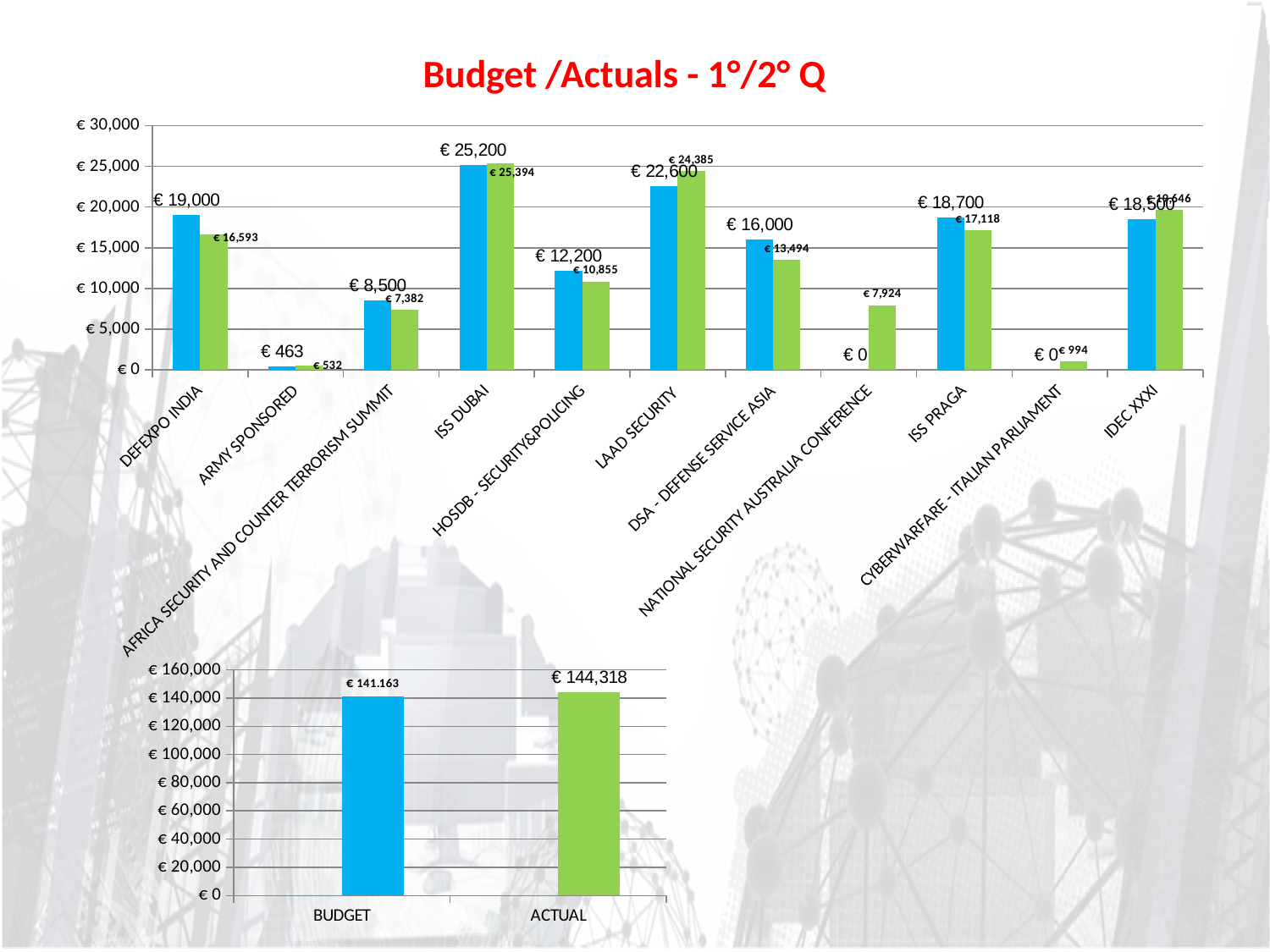

Budget /Actuals - 1°/2° Q

### Chart

| Category |  |  |
|---|---|---|
| DEFEXPO INDIA | 19000.0 | 16592.82 |
| ARMY SPONSORED | 463.0 | 532.0 |
| AFRICA SECURITY AND COUNTER TERRORISM SUMMIT | 8500.0 | 7382.32 |
| ISS DUBAI | 25200.0 | 25393.79 |
| HOSDB - SECURITY&POLICING | 12200.0 | 10855.21 |
| LAAD SECURITY  | 22600.0 | 24385.0 |
| DSA - DEFENSE SERVICE ASIA | 16000.0 | 13494.17 |
| NATIONAL SECURITY AUSTRALIA CONFERENCE | 0.0 | 7924.42 |
| ISS PRAGA | 18700.0 | 17118.0 |
| CYBERWARFARE - ITALIAN PARLIAMENT | 0.0 | 994.0 |
| IDEC XXXI | 18500.0 | 19646.0 |

[unsupported chart]